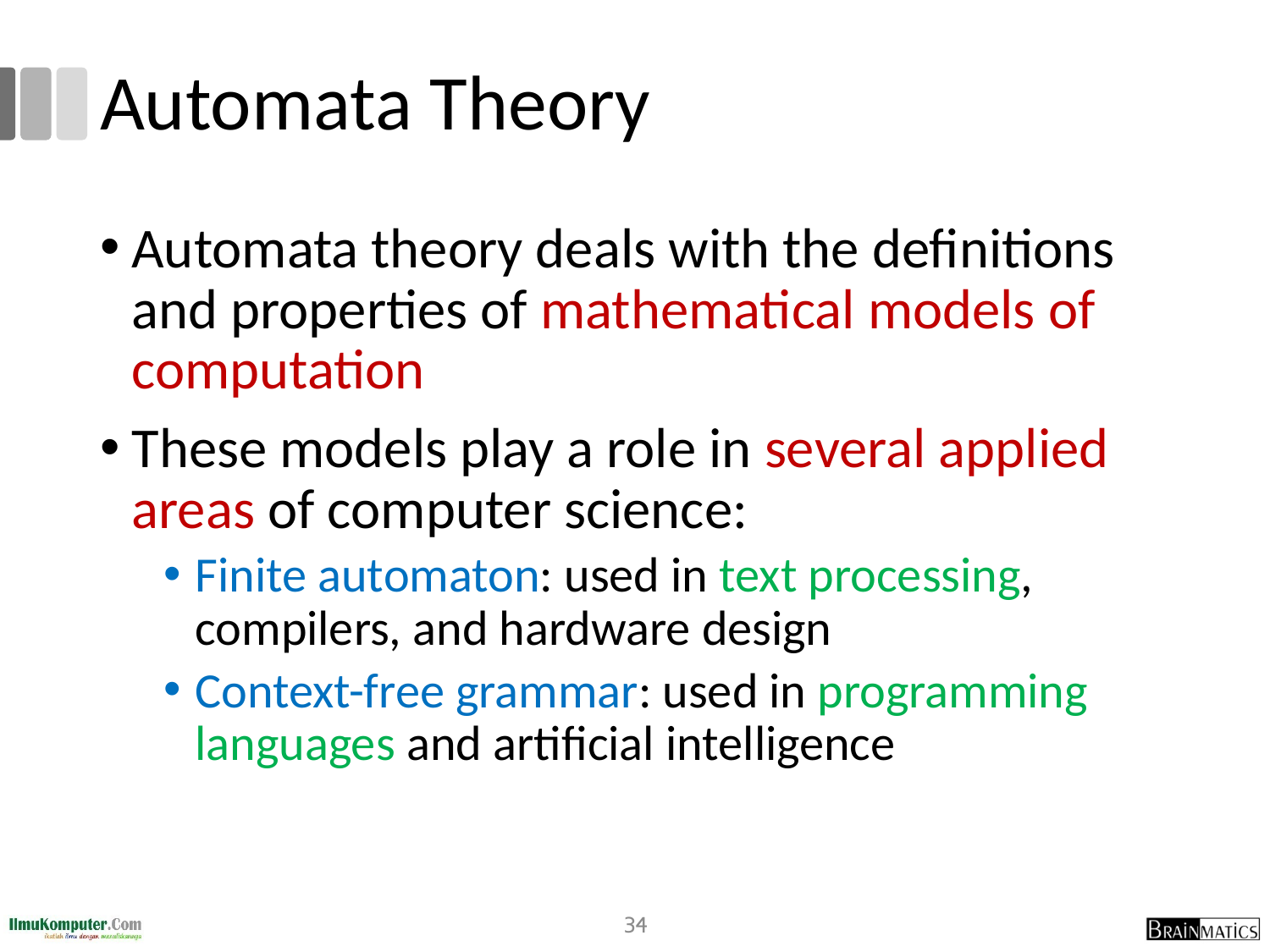

# Automata Theory
Automata theory deals with the definitions and properties of mathematical models of computation
These models play a role in several applied areas of computer science:
Finite automaton: used in text processing, compilers, and hardware design
Context-free grammar: used in programming languages and artificial intelligence
34